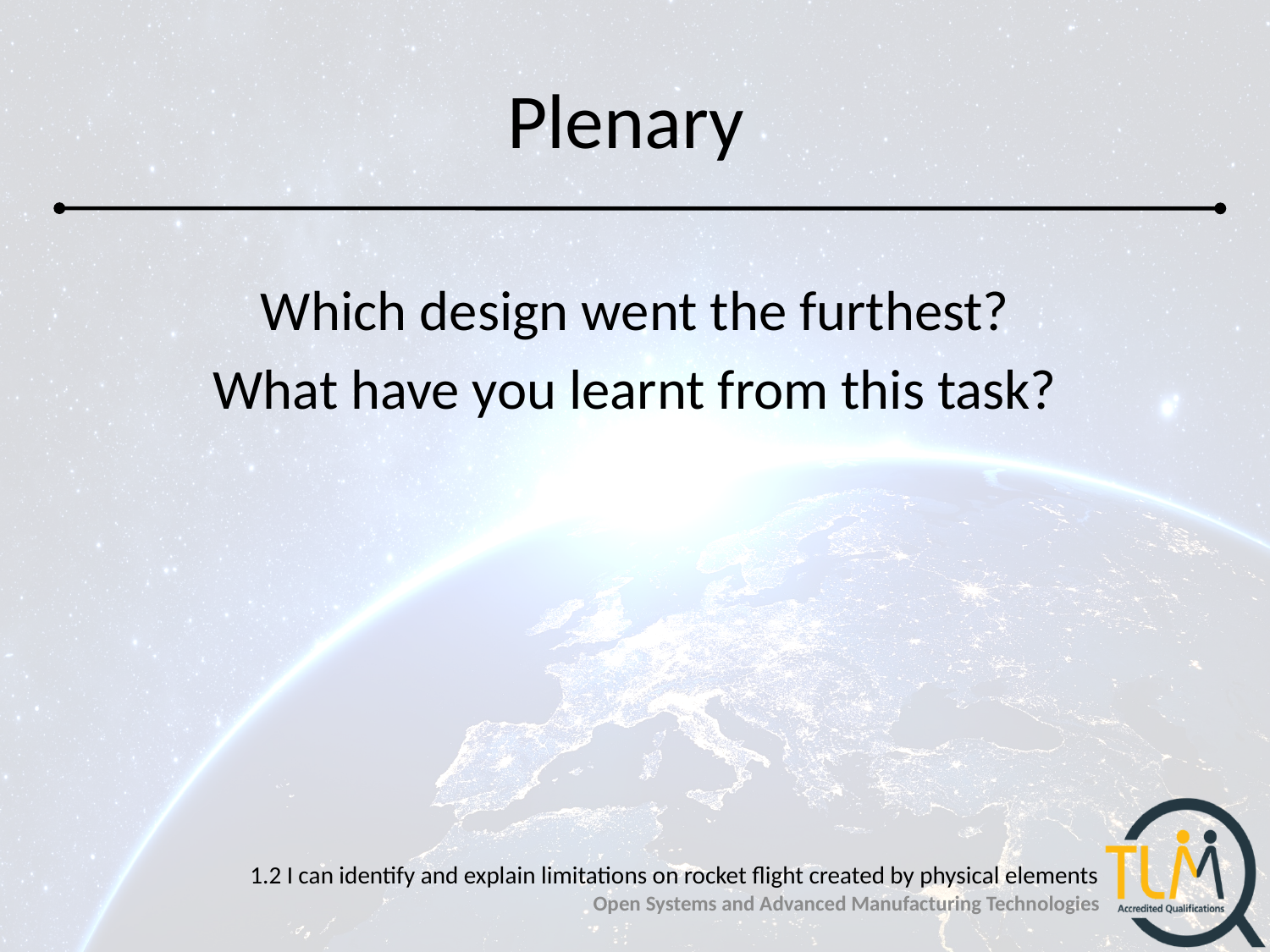

# Plenary
Which design went the furthest?
What have you learnt from this task?